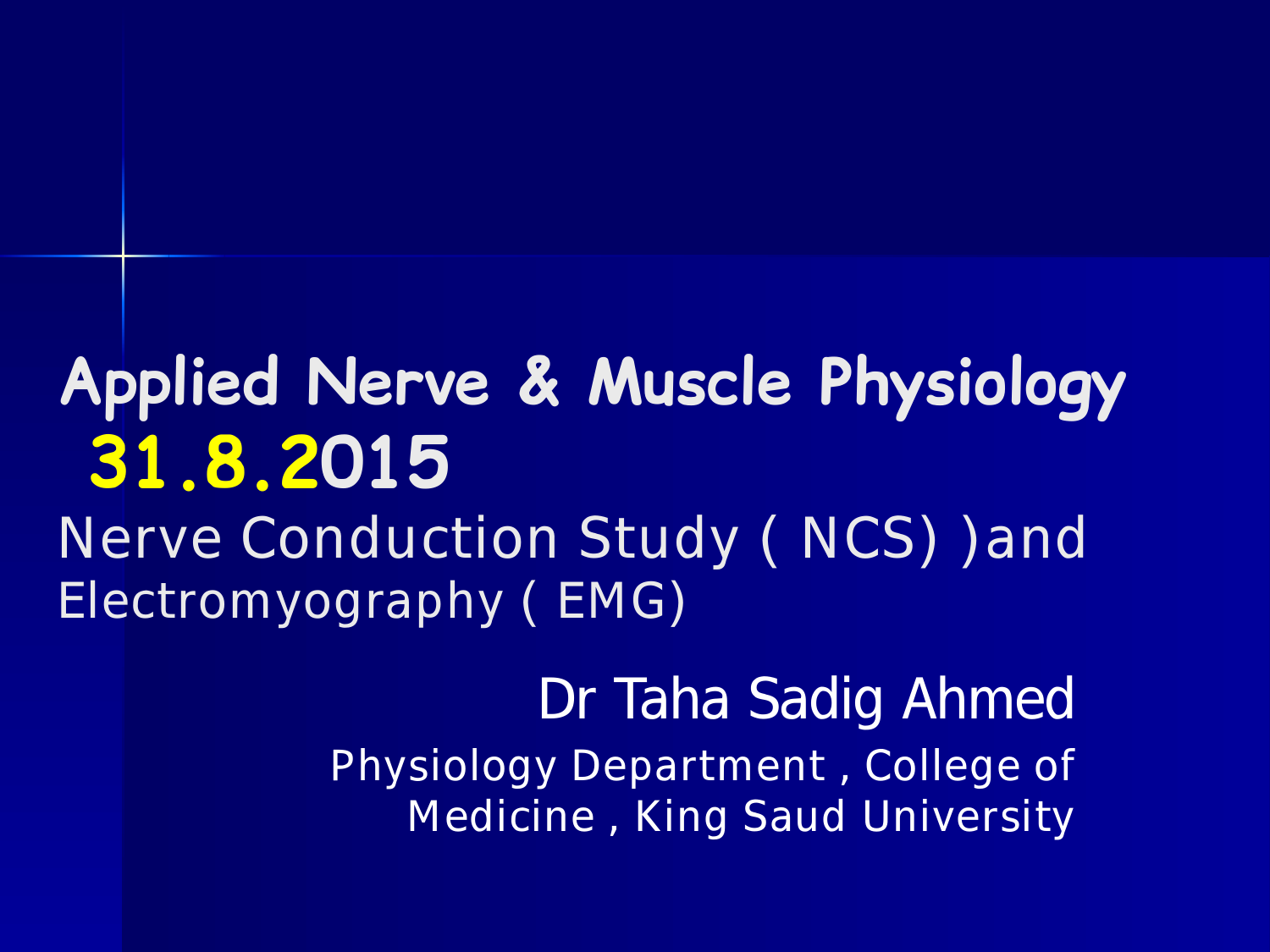

# Applied Nerve & Muscle Physiology 31.8.2015 Nerve Conduction Study ( NCS) )and Electromyography ( EMG)
Dr Taha Sadig Ahmed
Physiology Department , College of Medicine , King Saud University